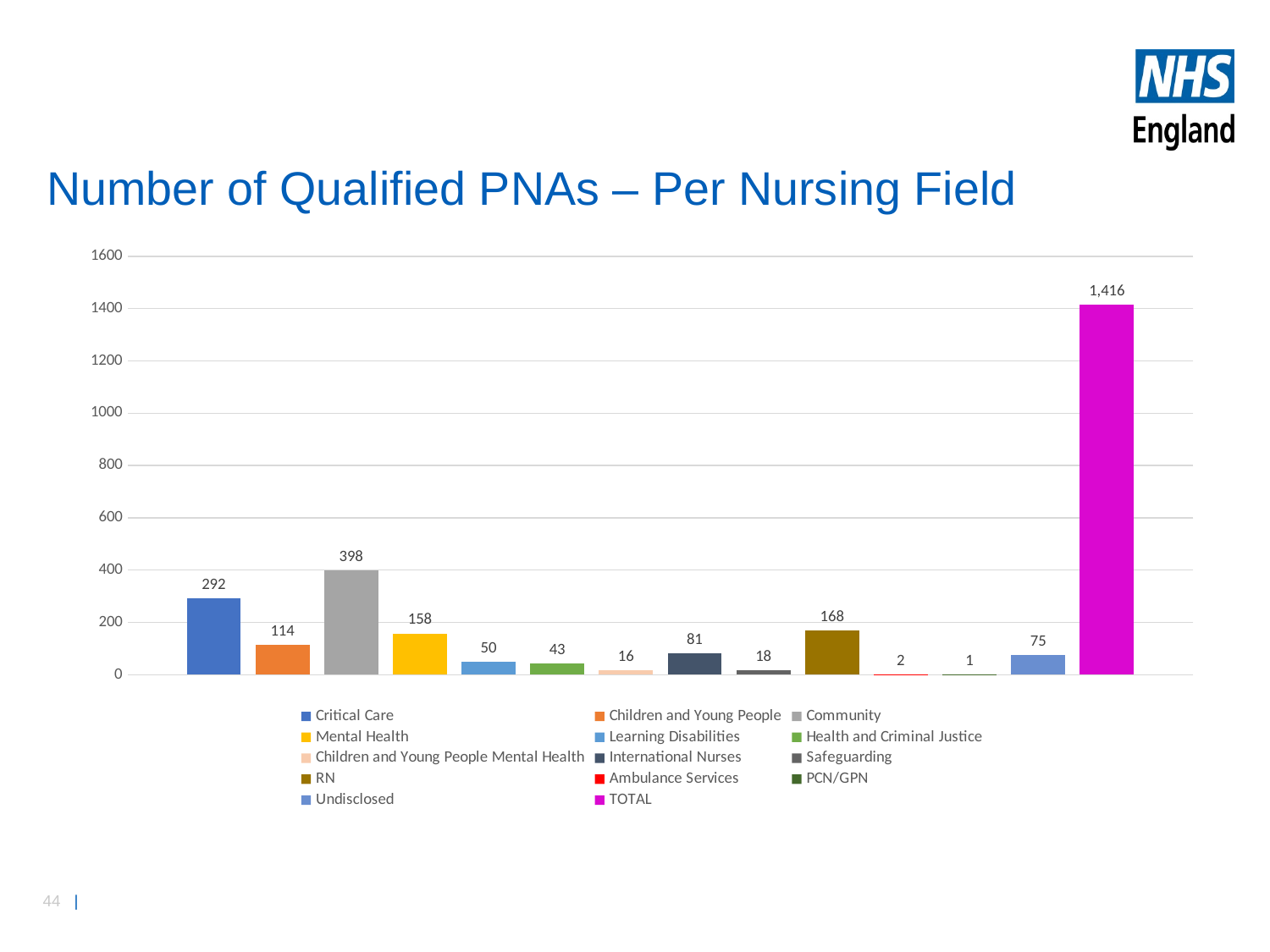

# Number of Qualified PNAs – Per Nursing Field

### Chart

| Category | Critical Care | Children and Young People | Community | Mental Health | Learning Disabilities | Health and Criminal Justice | Children and Young People Mental Health | International Nurses | Safeguarding | RN | Ambulance Services | PCN/GPN | Undisclosed | TOTAL |
|---|---|---|---|---|---|---|---|---|---|---|---|---|---|---|